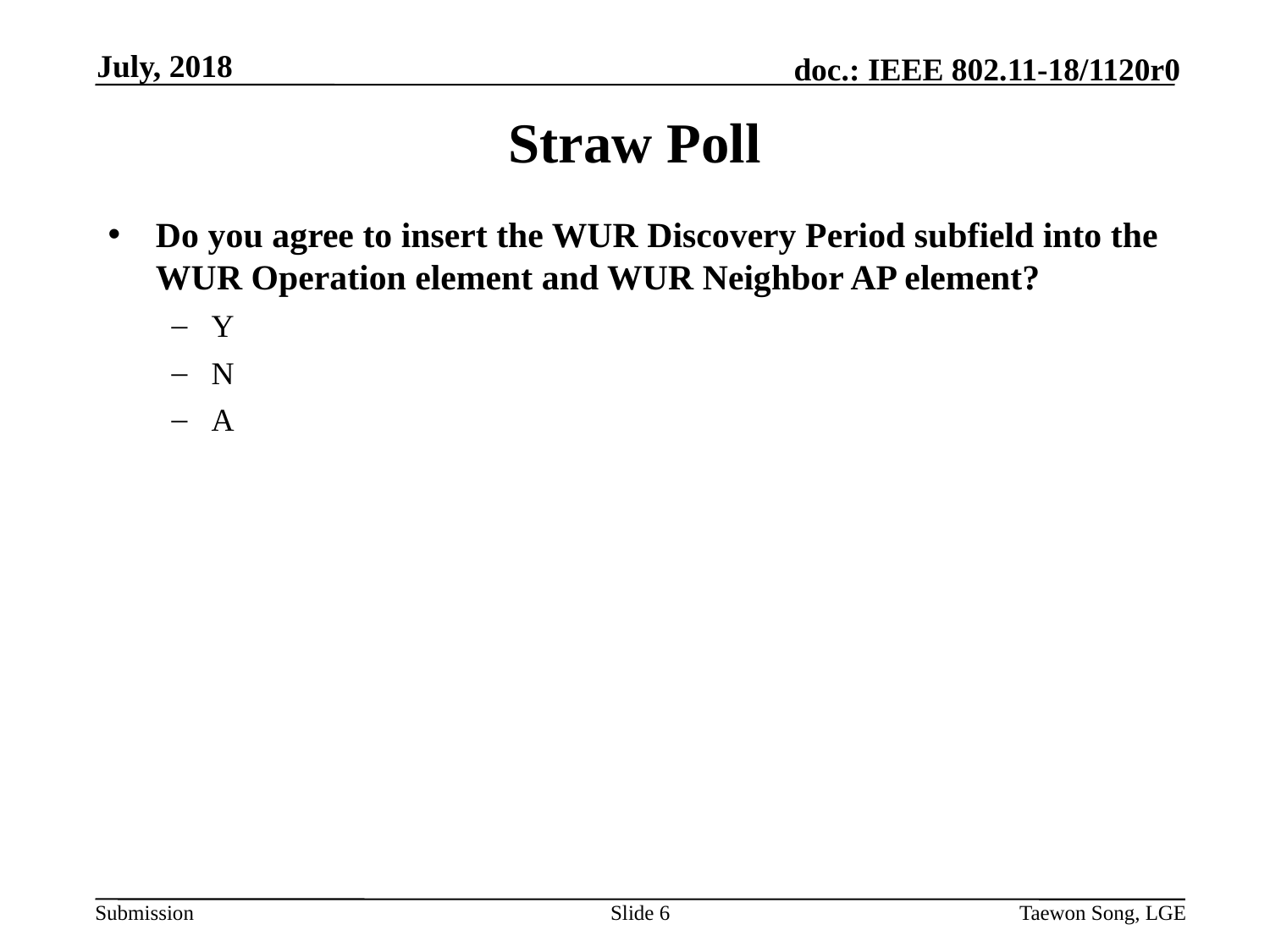

July, 2018
# Straw Poll
Do you agree to insert the WUR Discovery Period subfield into the WUR Operation element and WUR Neighbor AP element?
Y
N
A
Slide 6
Taewon Song, LGE